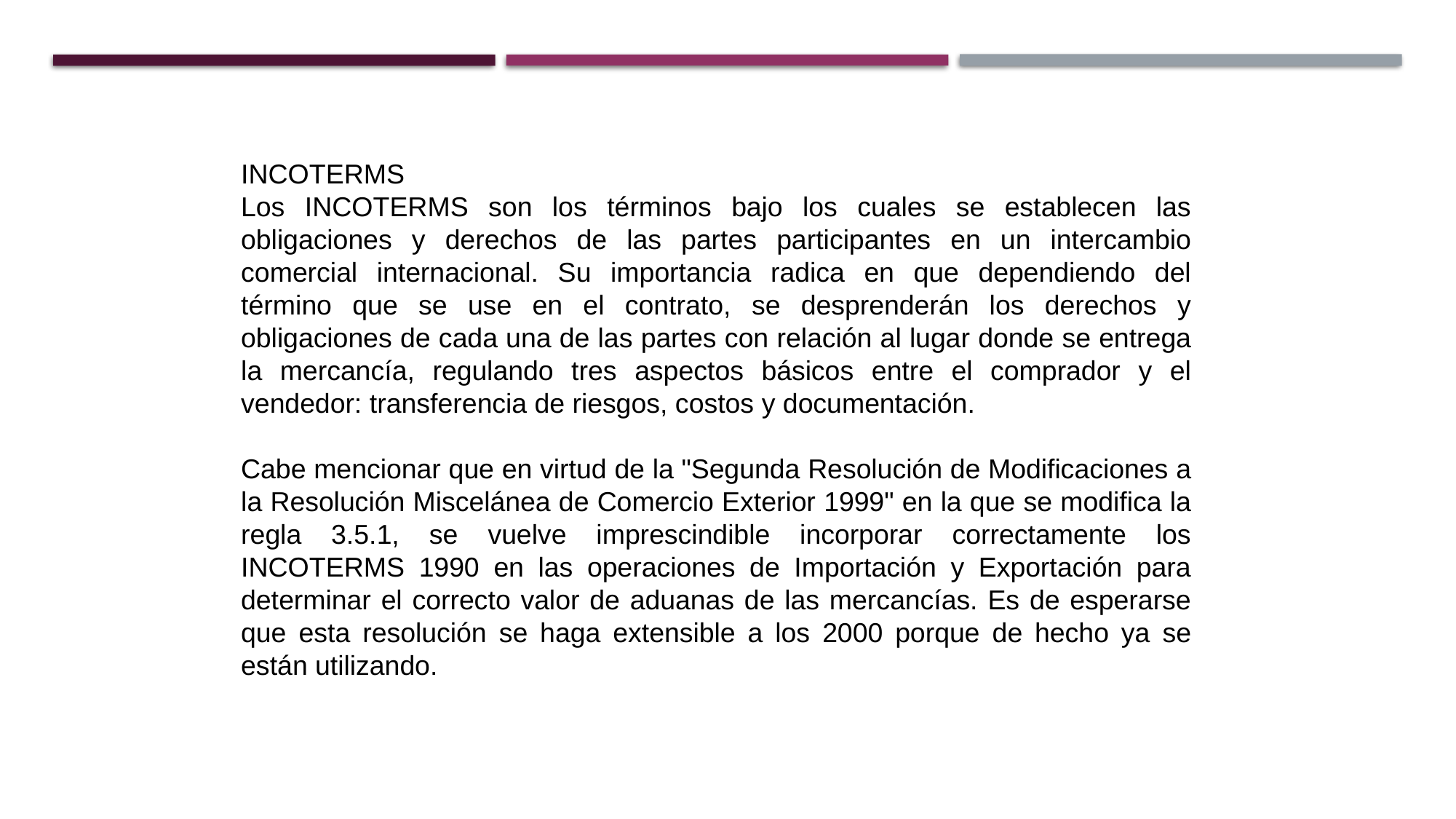

INCOTERMS
Los INCOTERMS son los términos bajo los cuales se establecen las obligaciones y derechos de las partes participantes en un intercambio comercial internacional. Su importancia radica en que dependiendo del término que se use en el contrato, se desprenderán los derechos y obligaciones de cada una de las partes con relación al lugar donde se entrega la mercancía, regulando tres aspectos básicos entre el comprador y el vendedor: transferencia de riesgos, costos y documentación.

Cabe mencionar que en virtud de la "Segunda Resolución de Modificaciones a la Resolución Miscelánea de Comercio Exterior 1999" en la que se modifica la regla 3.5.1, se vuelve imprescindible incorporar correctamente los INCOTERMS 1990 en las operaciones de Importación y Exportación para determinar el correcto valor de aduanas de las mercancías. Es de esperarse que esta resolución se haga extensible a los 2000 porque de hecho ya se están utilizando.